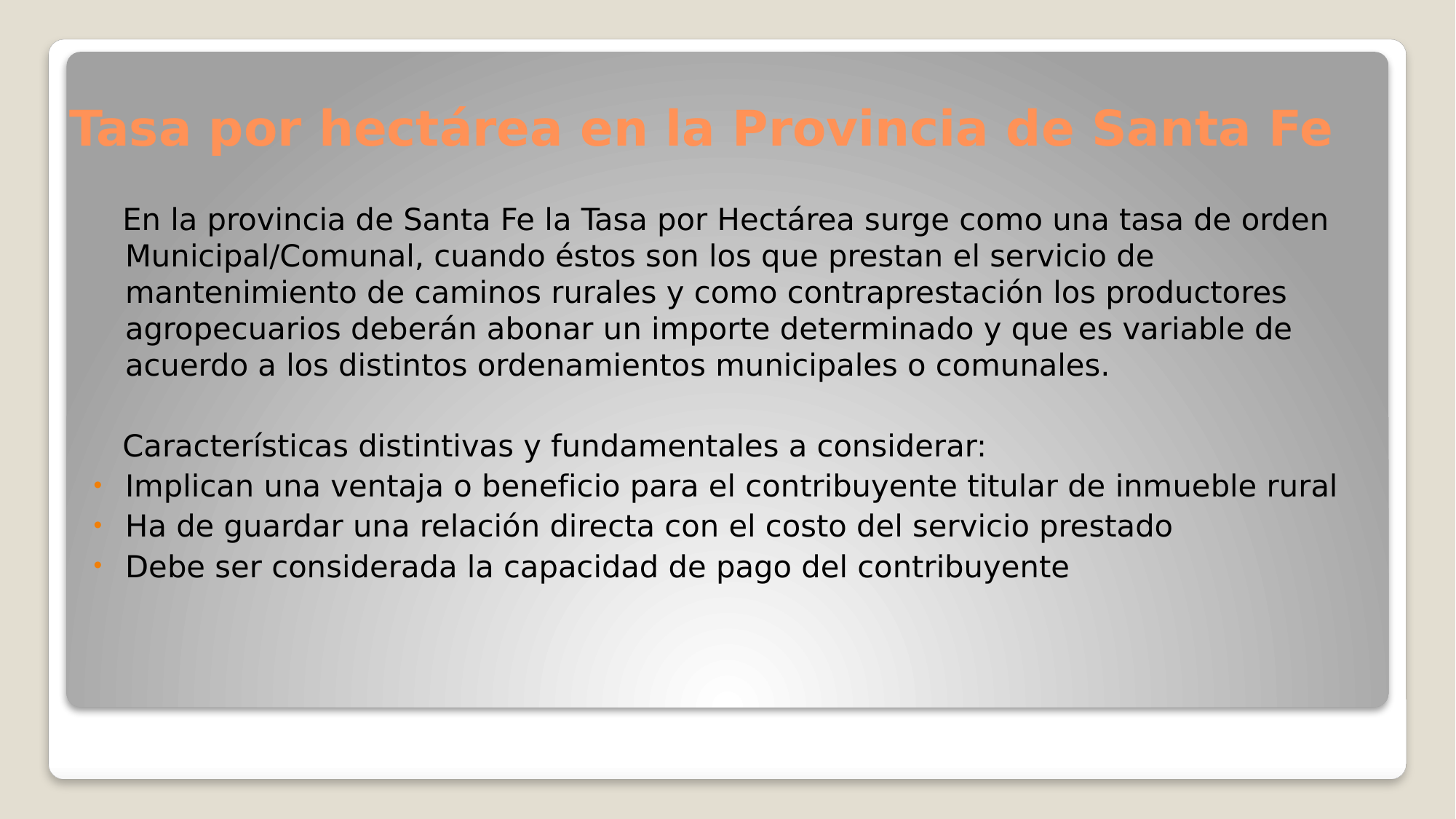

# Tasa por hectárea en la Provincia de Santa Fe
   En la provincia de Santa Fe la Tasa por Hectárea surge como una tasa de orden Municipal/Comunal, cuando éstos son los que prestan el servicio de mantenimiento de caminos rurales y como contraprestación los productores agropecuarios deberán abonar un importe determinado y que es variable de acuerdo a los distintos ordenamientos municipales o comunales.

   Características distintivas y fundamentales a considerar:
Implican una ventaja o beneficio para el contribuyente titular de inmueble rural
Ha de guardar una relación directa con el costo del servicio prestado
Debe ser considerada la capacidad de pago del contribuyente